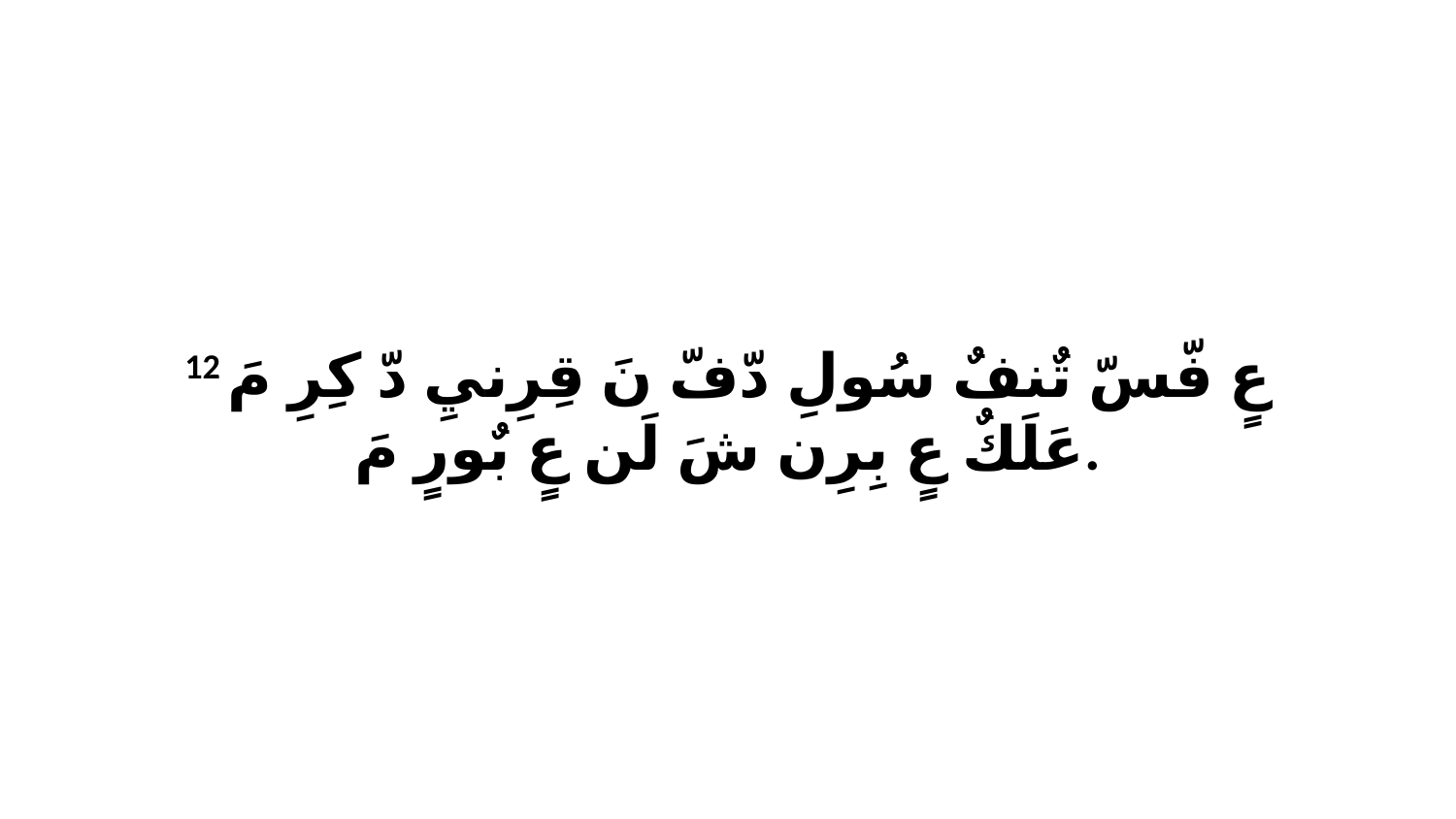

12 عٍ فّسّ تٌنفٌ سُولِ دّفّ نَ قِرِنيِ دّ كِرِ مَ عَلَكٌ عٍ بِرِن شَ لَن عٍ بٌورٍ مَ.